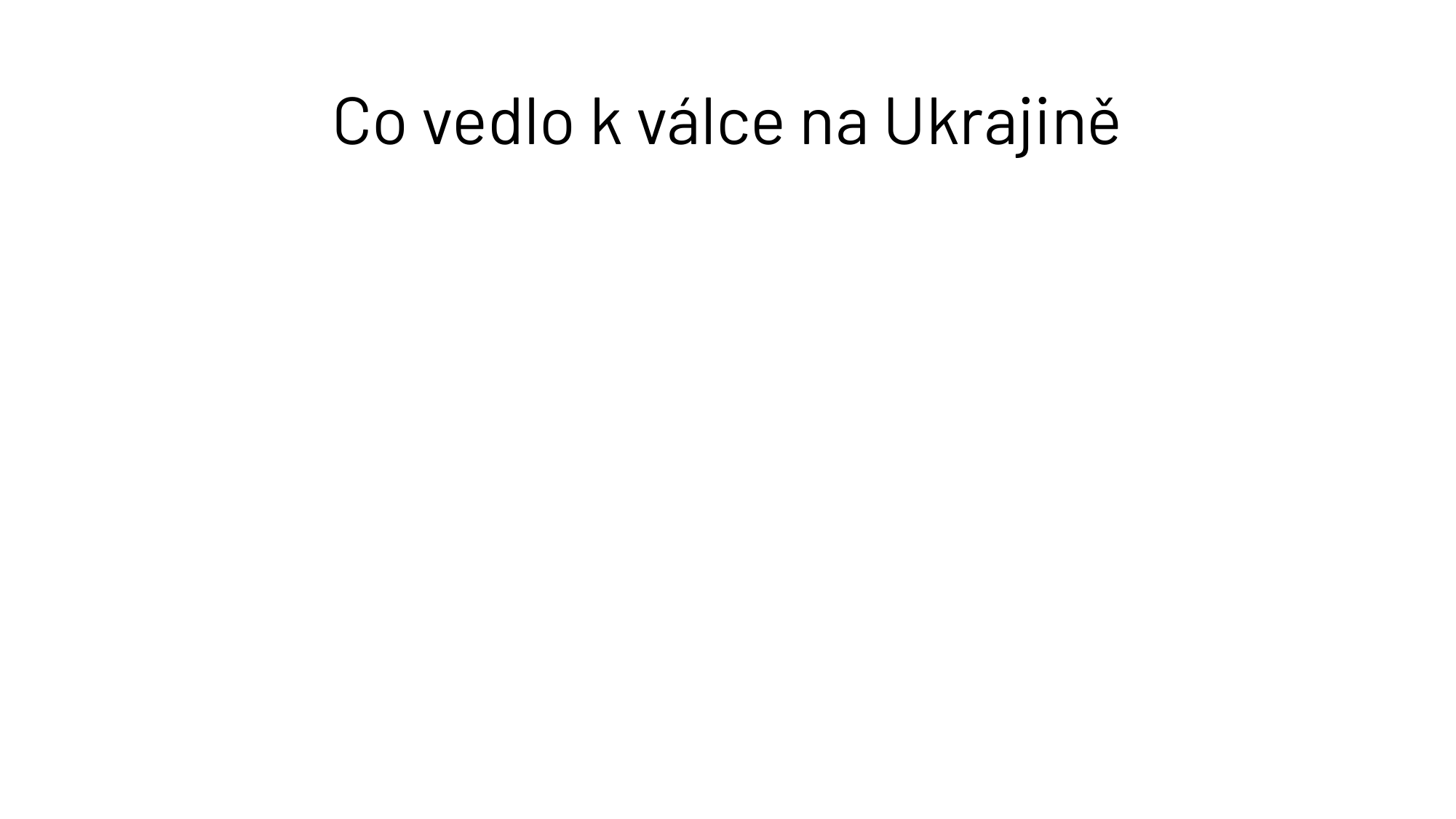

# Co vedlo k válce na Ukrajině